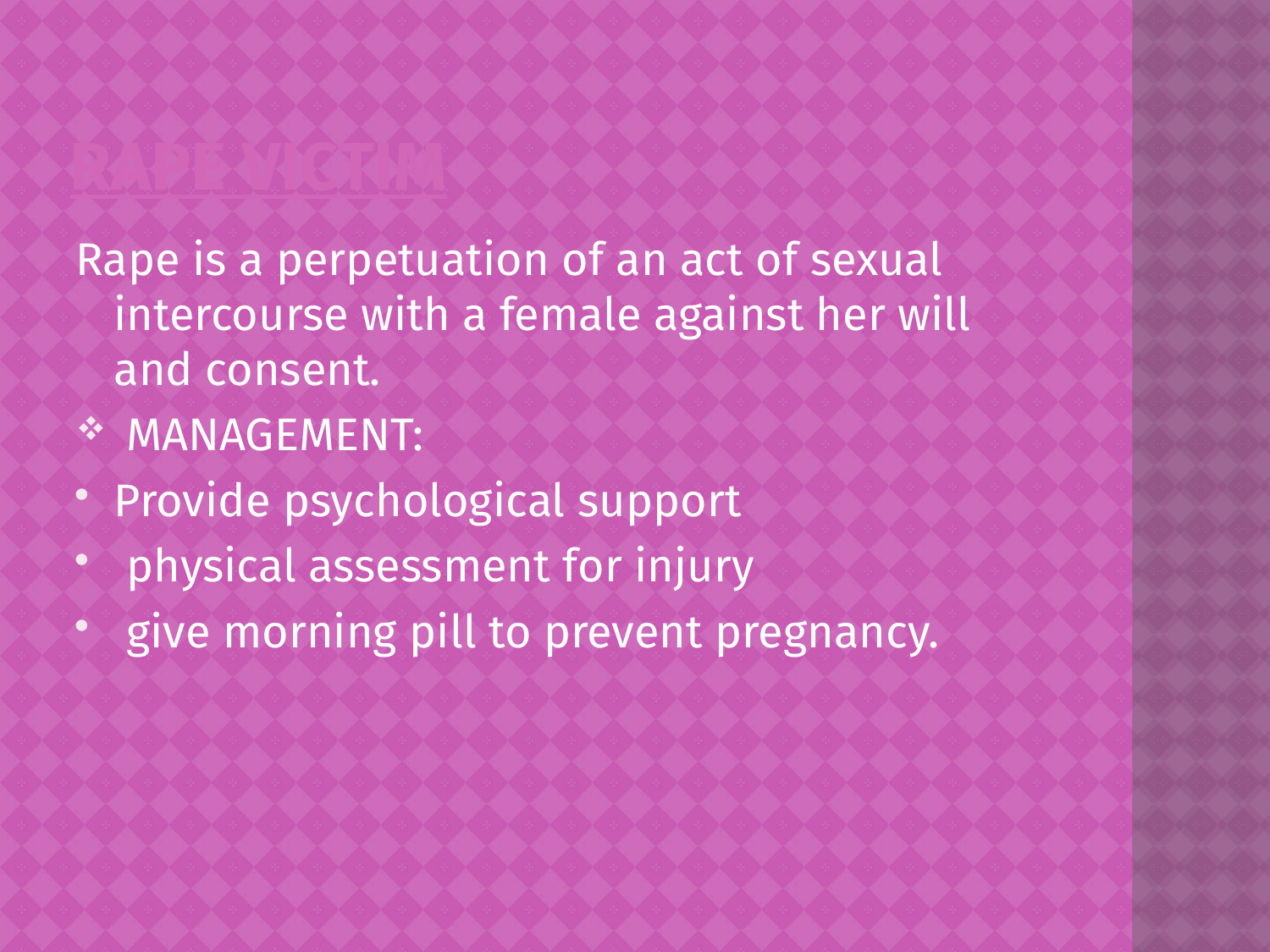

# RAPE VICTIM
Rape is a perpetuation of an act of sexual intercourse with a female against her will and consent.
 MANAGEMENT:
Provide psychological support
 physical assessment for injury
 give morning pill to prevent pregnancy.